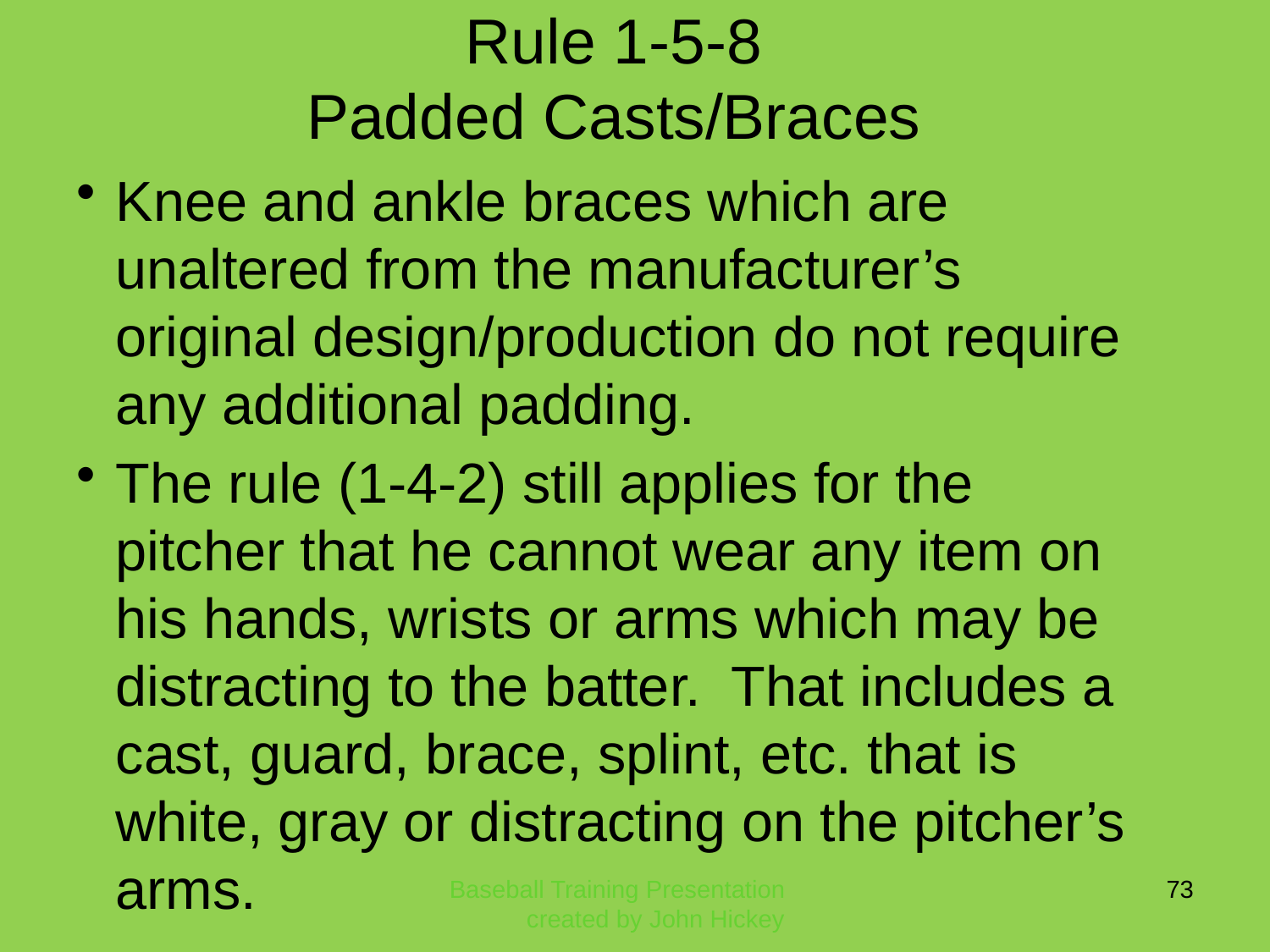

Rule 1-5-8
Padded Casts/Braces
Knee and ankle braces which are unaltered from the manufacturer’s original design/production do not require any additional padding.
The rule (1-4-2) still applies for the pitcher that he cannot wear any item on his hands, wrists or arms which may be distracting to the batter.  That includes a cast, guard, brace, splint, etc. that is white, gray or distracting on the pitcher’s arms.
Baseball Training Presentation            created by John Hickey
73